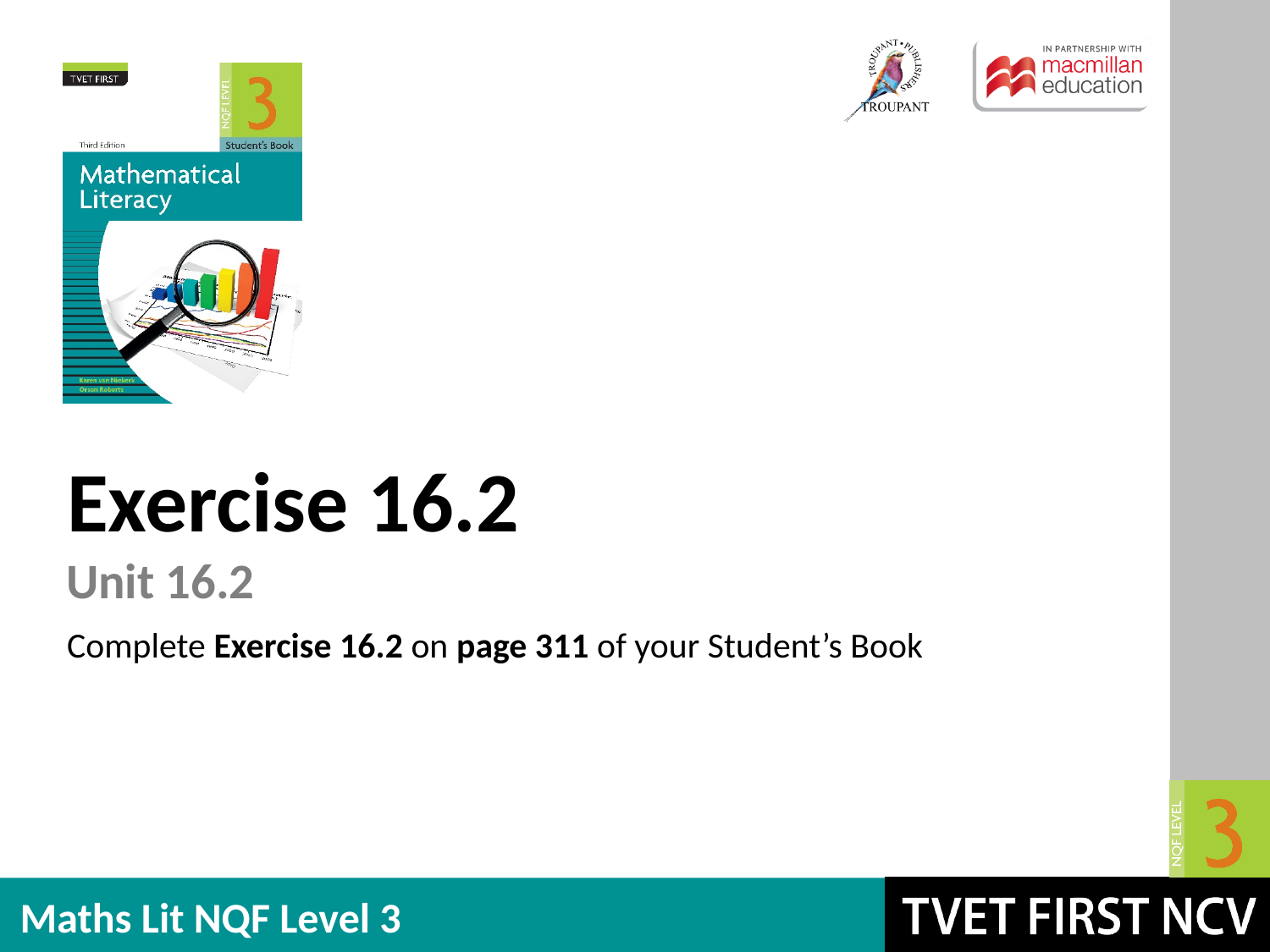

Exercise 16.2
Unit 16.2
Complete Exercise 16.2 on page 311 of your Student’s Book